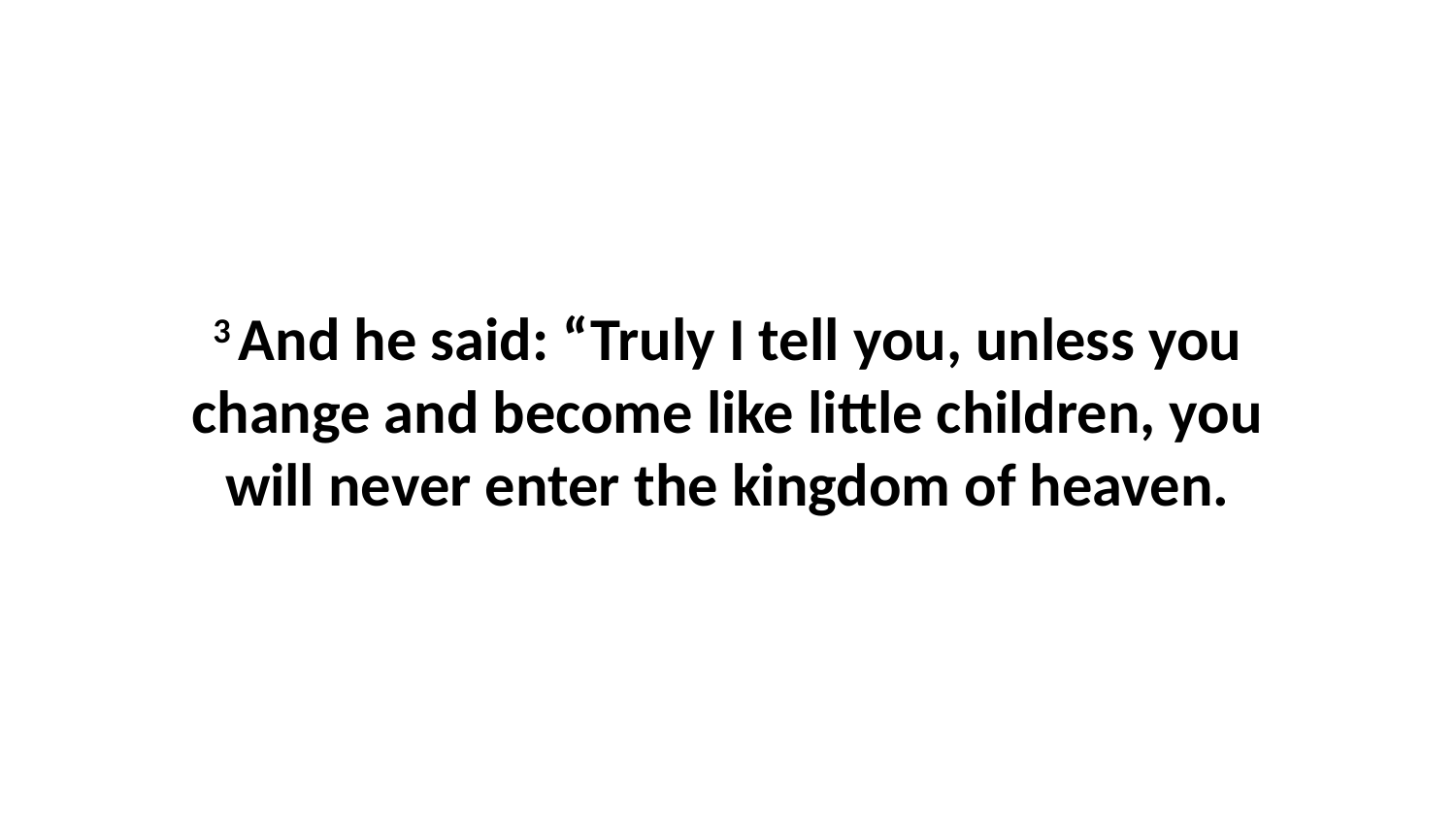

3 And he said: “Truly I tell you, unless you change and become like little children, you will never enter the kingdom of heaven.